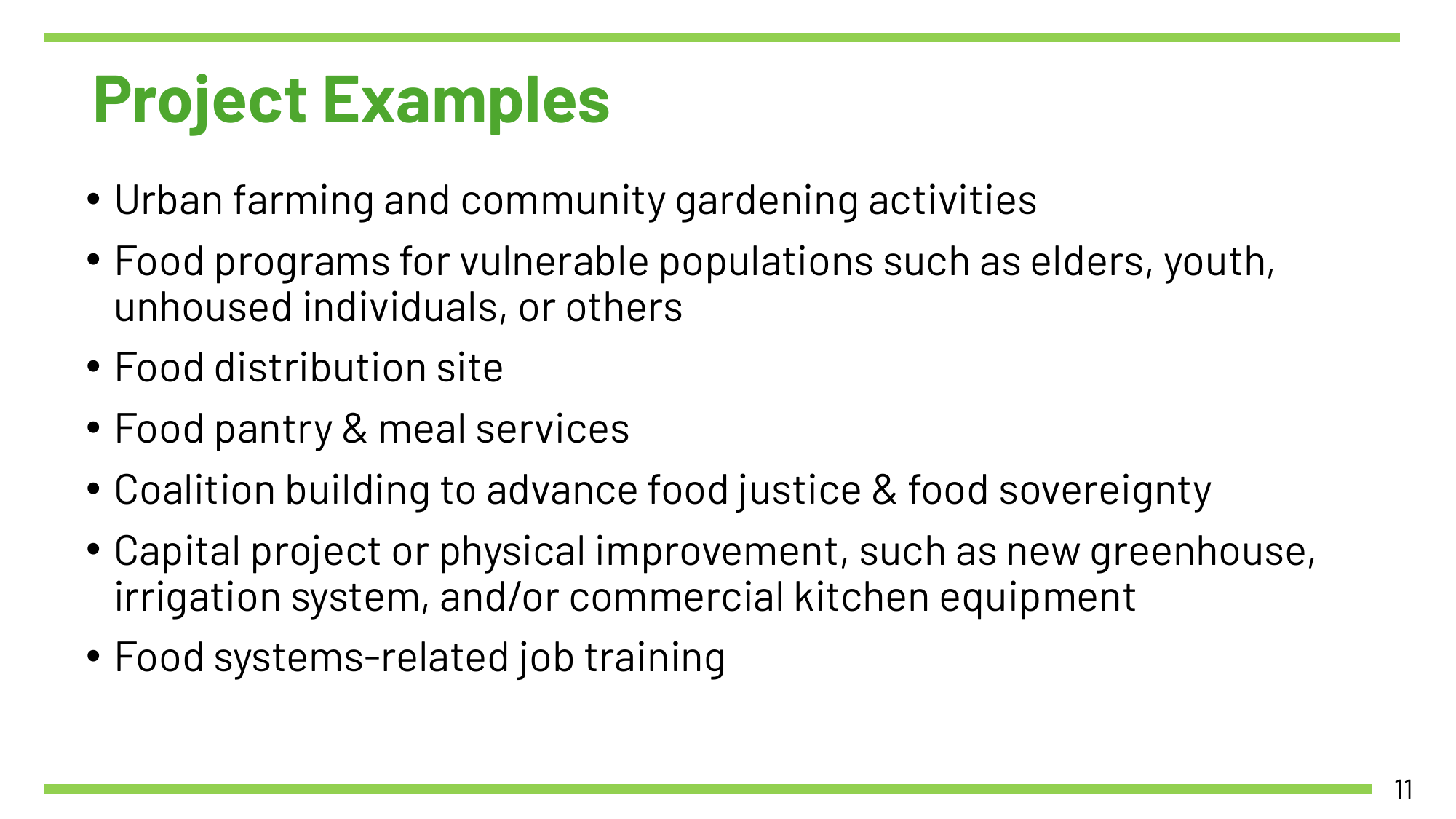

# Project Examples
Urban farming and community gardening activities
Food programs for vulnerable populations such as elders, youth, unhoused individuals, or others
Food distribution site
Food pantry & meal services
Coalition building to advance food justice & food sovereignty
Capital project or physical improvement, such as new greenhouse, irrigation system, and/or commercial kitchen equipment
Food systems-related job training

11